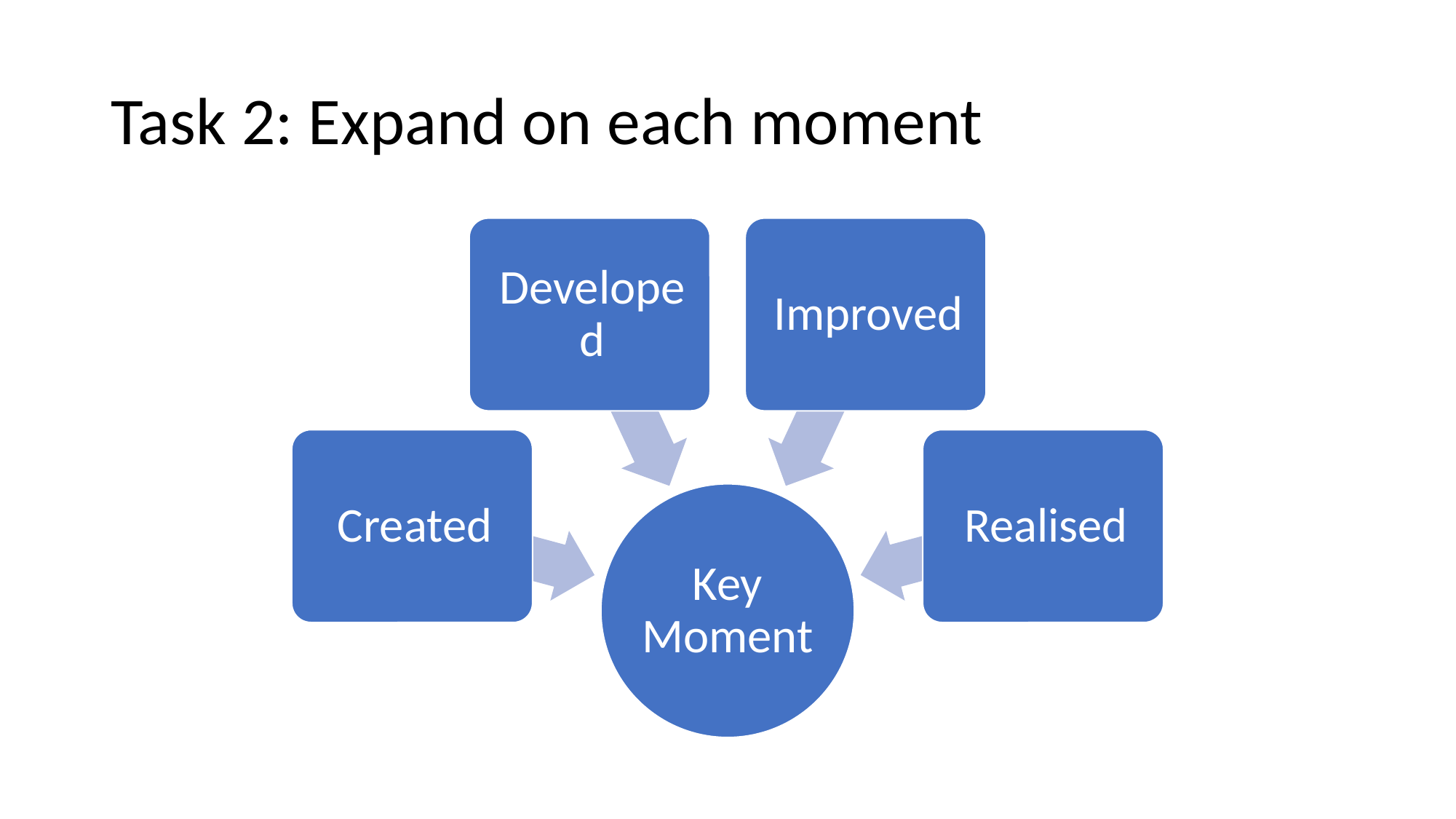

# Task 2: Expand on each moment
Key Moment
Created
Developed
Improved
Realised